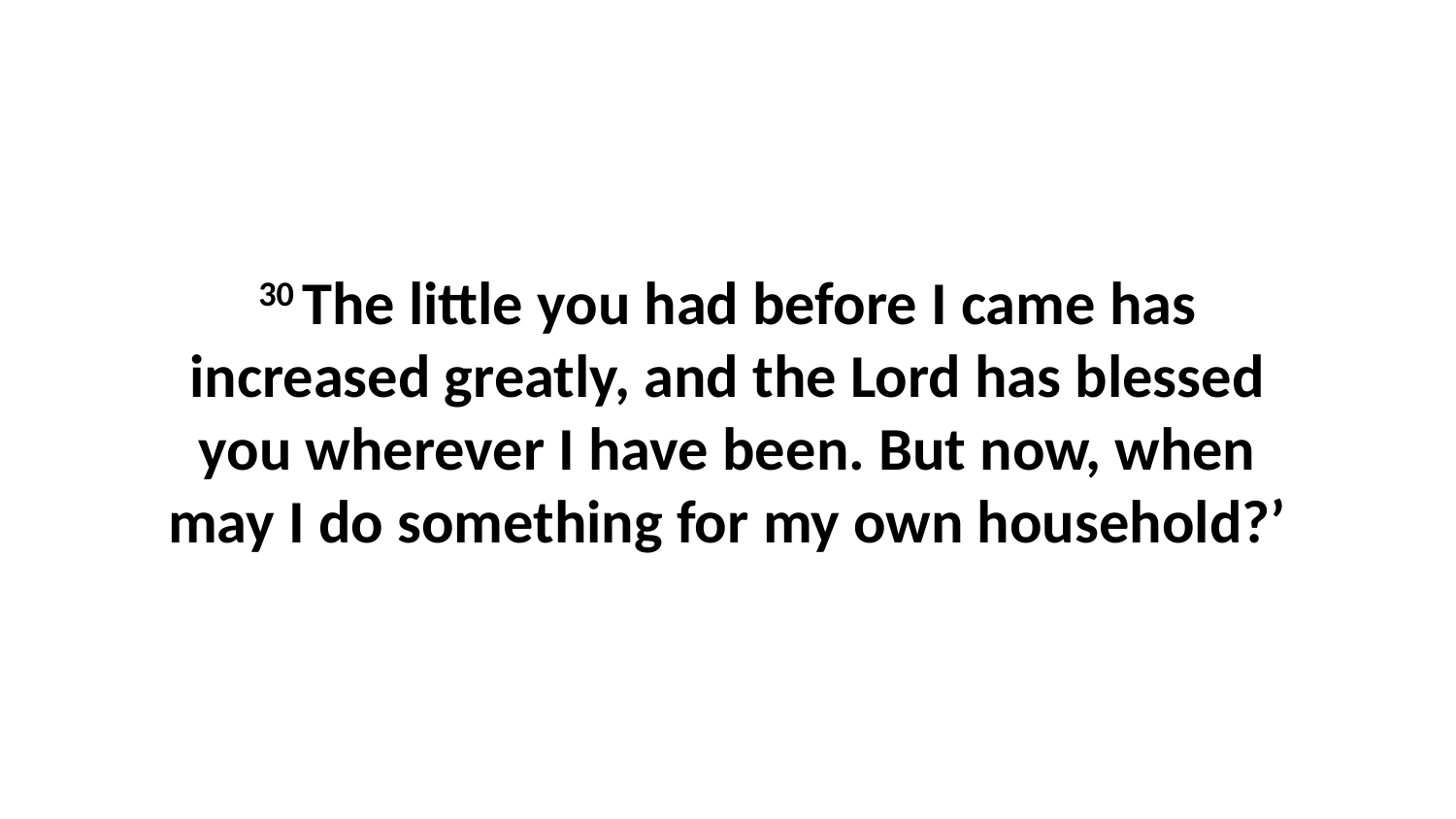

30 The little you had before I came has increased greatly, and the Lord has blessed you wherever I have been. But now, when may I do something for my own household?’